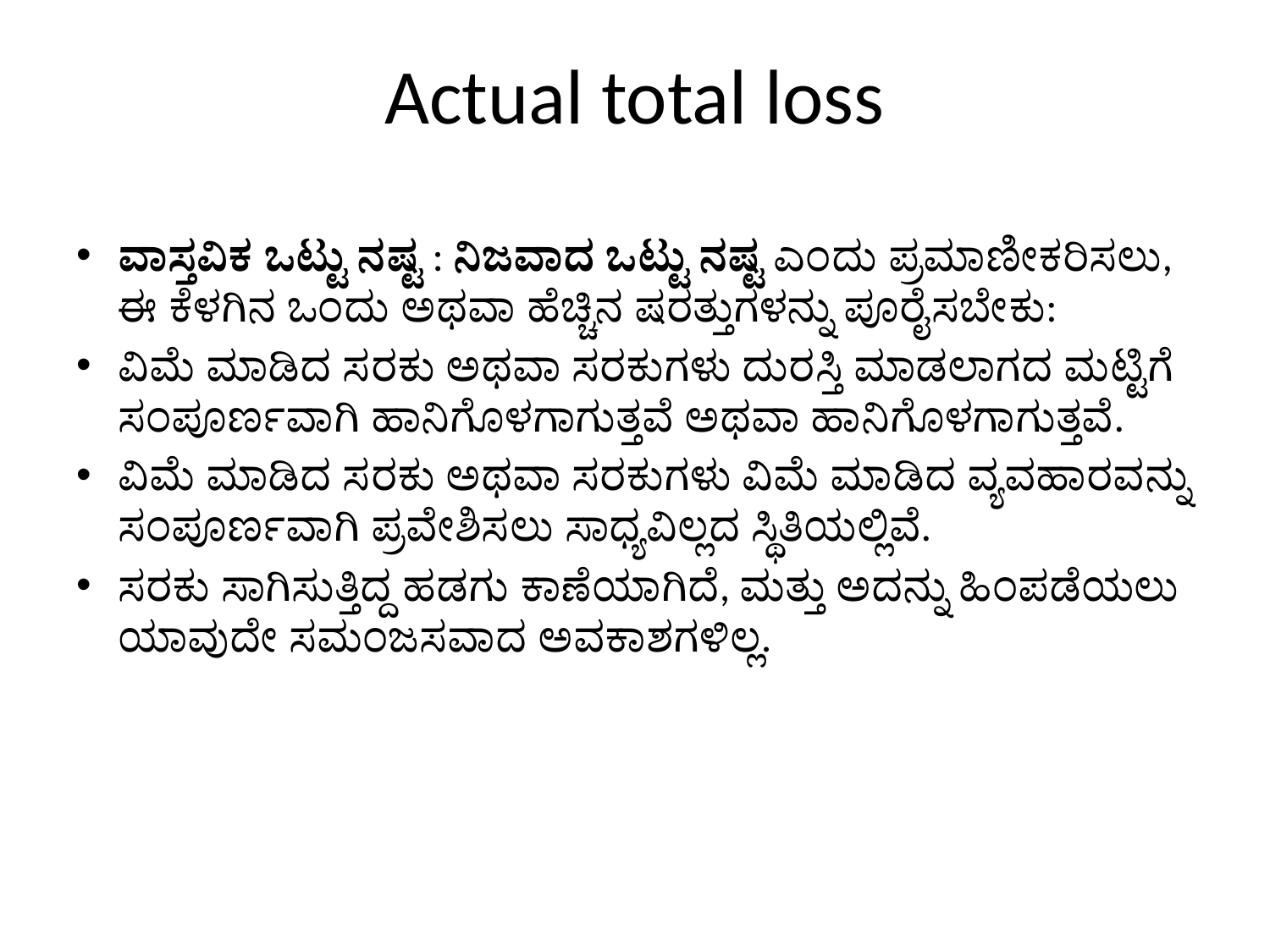

# Actual total loss
ವಾಸ್ತವಿಕ ಒಟ್ಟು ನಷ್ಟ : ನಿಜವಾದ ಒಟ್ಟು ನಷ್ಟ ಎಂದು ಪ್ರಮಾಣೀಕರಿಸಲು, ಈ ಕೆಳಗಿನ ಒಂದು ಅಥವಾ ಹೆಚ್ಚಿನ ಷರತ್ತುಗಳನ್ನು ಪೂರೈಸಬೇಕು:
ವಿಮೆ ಮಾಡಿದ ಸರಕು ಅಥವಾ ಸರಕುಗಳು ದುರಸ್ತಿ ಮಾಡಲಾಗದ ಮಟ್ಟಿಗೆ ಸಂಪೂರ್ಣವಾಗಿ ಹಾನಿಗೊಳಗಾಗುತ್ತವೆ ಅಥವಾ ಹಾನಿಗೊಳಗಾಗುತ್ತವೆ.
ವಿಮೆ ಮಾಡಿದ ಸರಕು ಅಥವಾ ಸರಕುಗಳು ವಿಮೆ ಮಾಡಿದ ವ್ಯವಹಾರವನ್ನು ಸಂಪೂರ್ಣವಾಗಿ ಪ್ರವೇಶಿಸಲು ಸಾಧ್ಯವಿಲ್ಲದ ಸ್ಥಿತಿಯಲ್ಲಿವೆ.
ಸರಕು ಸಾಗಿಸುತ್ತಿದ್ದ ಹಡಗು ಕಾಣೆಯಾಗಿದೆ, ಮತ್ತು ಅದನ್ನು ಹಿಂಪಡೆಯಲು ಯಾವುದೇ ಸಮಂಜಸವಾದ ಅವಕಾಶಗಳಿಲ್ಲ.